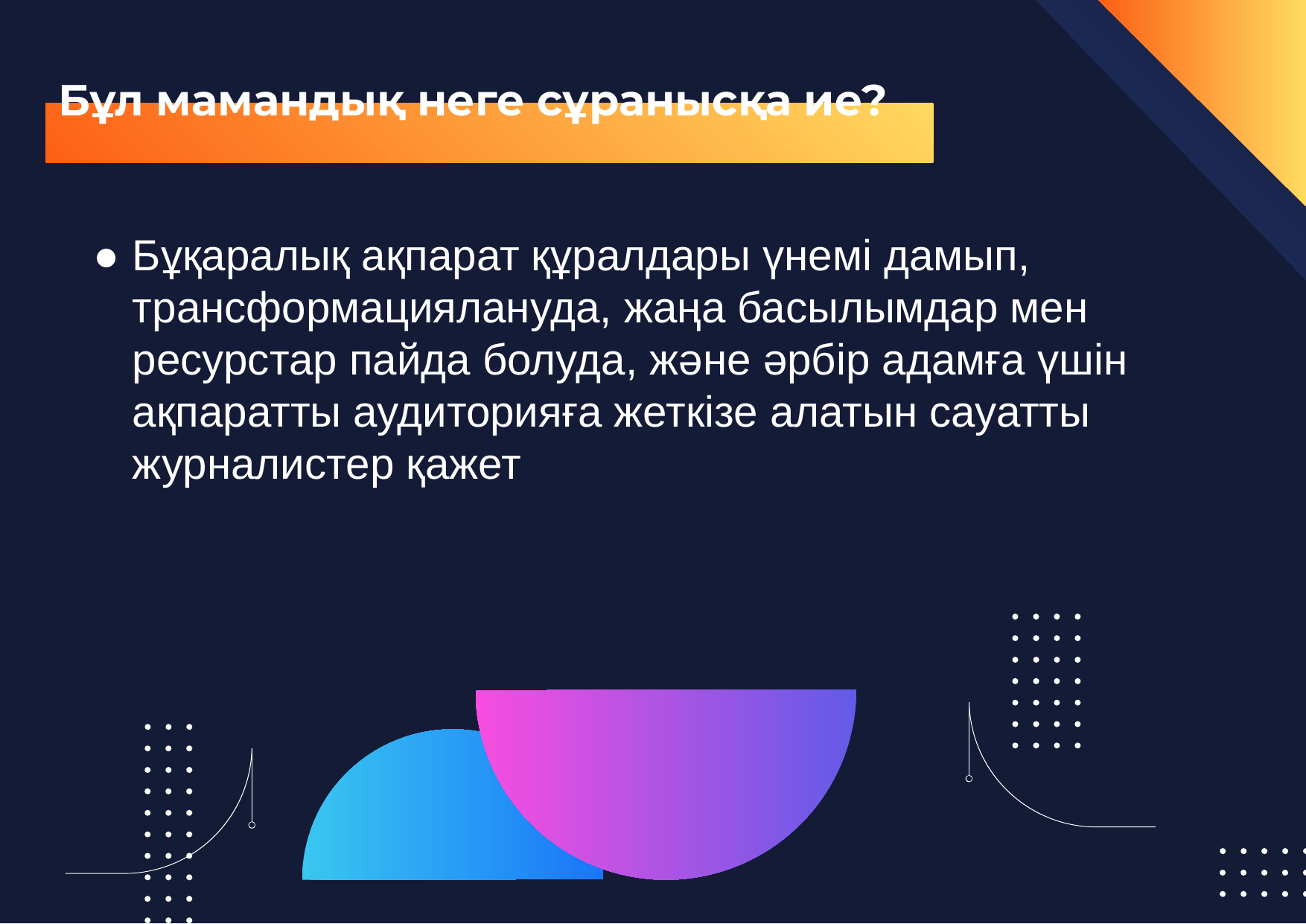

# Бұл мамандық неге сұранысқа ие?
Бұқаралық ақпарат құралдары үнемі дамып, трансформациялануда, жаңа басылымдар мен ресурстар пайда болуда, және әрбір адамға үшін ақпаратты аудиторияға жеткізе алатын сауатты журналистер қажет